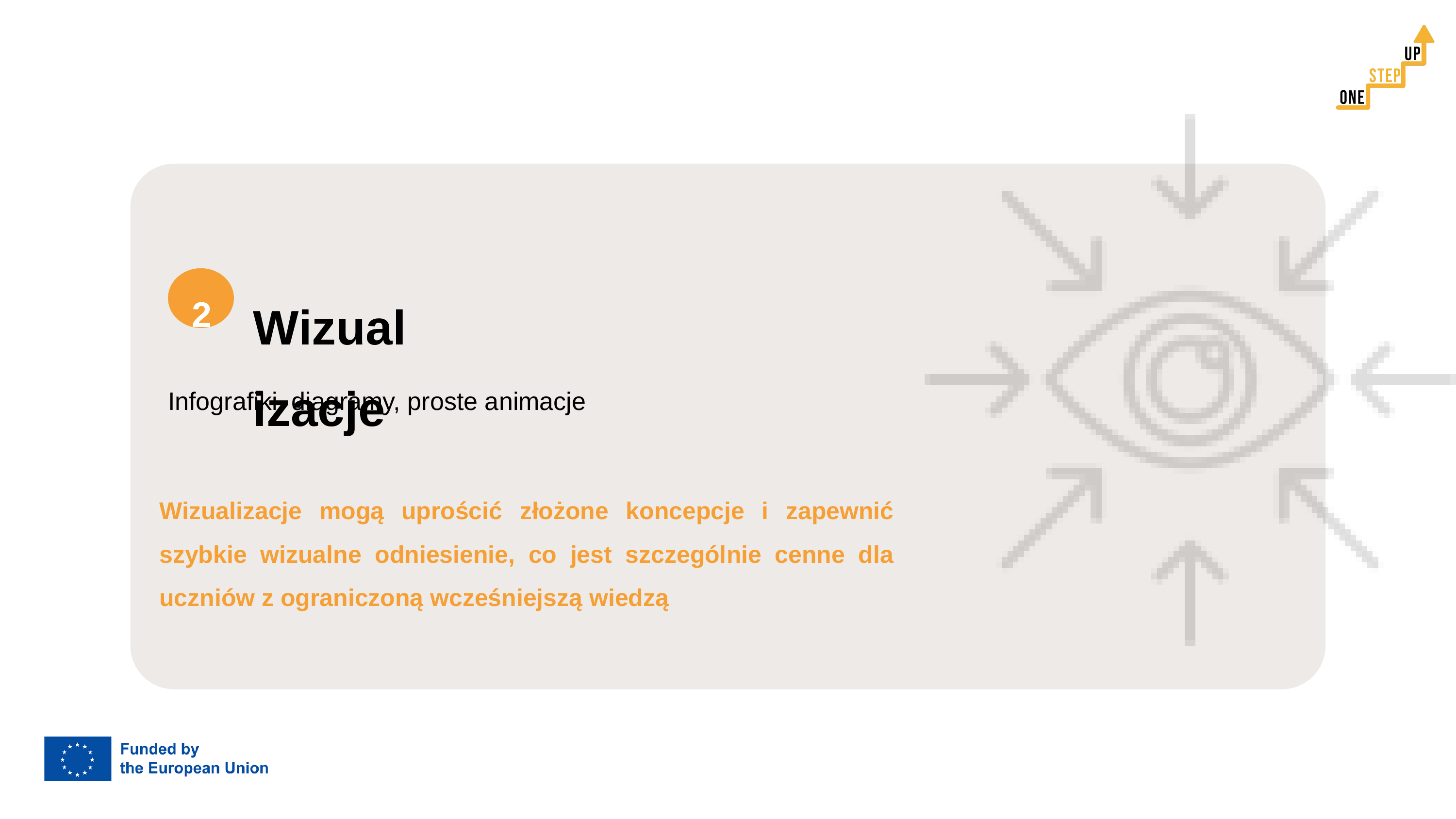

2

Wizualizacje
Infografiki, diagramy, proste animacje
Wizualizacje mogą uprościć złożone koncepcje i zapewnić szybkie wizualne odniesienie, co jest szczególnie cenne dla uczniów z ograniczoną wcześniejszą wiedzą